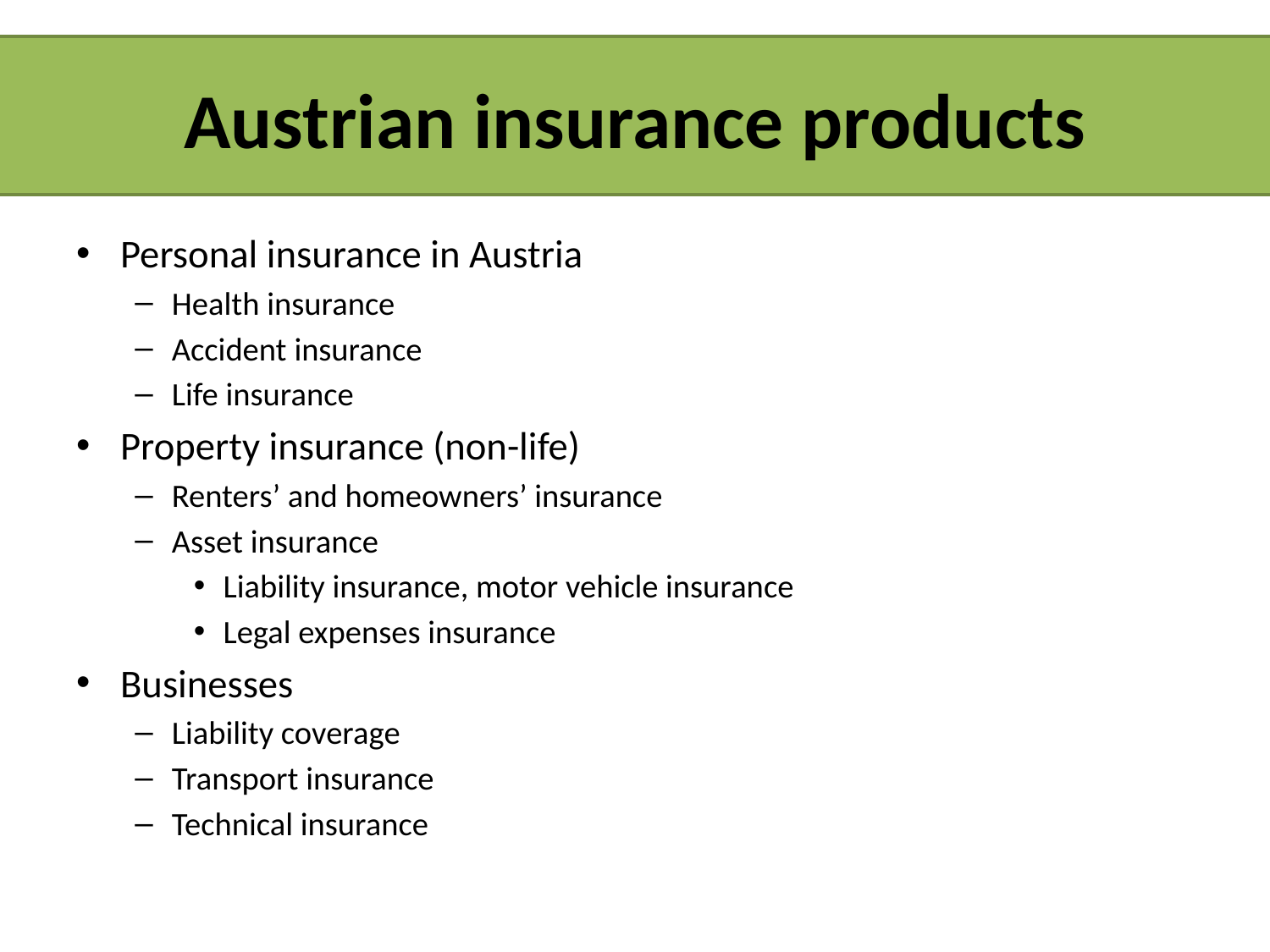

Austrian insurance products
Personal insurance in Austria
Health insurance
Accident insurance
Life insurance
Property insurance (non-life)
Renters’ and homeowners’ insurance
Asset insurance
Liability insurance, motor vehicle insurance
Legal expenses insurance
Businesses
Liability coverage
Transport insurance
Technical insurance